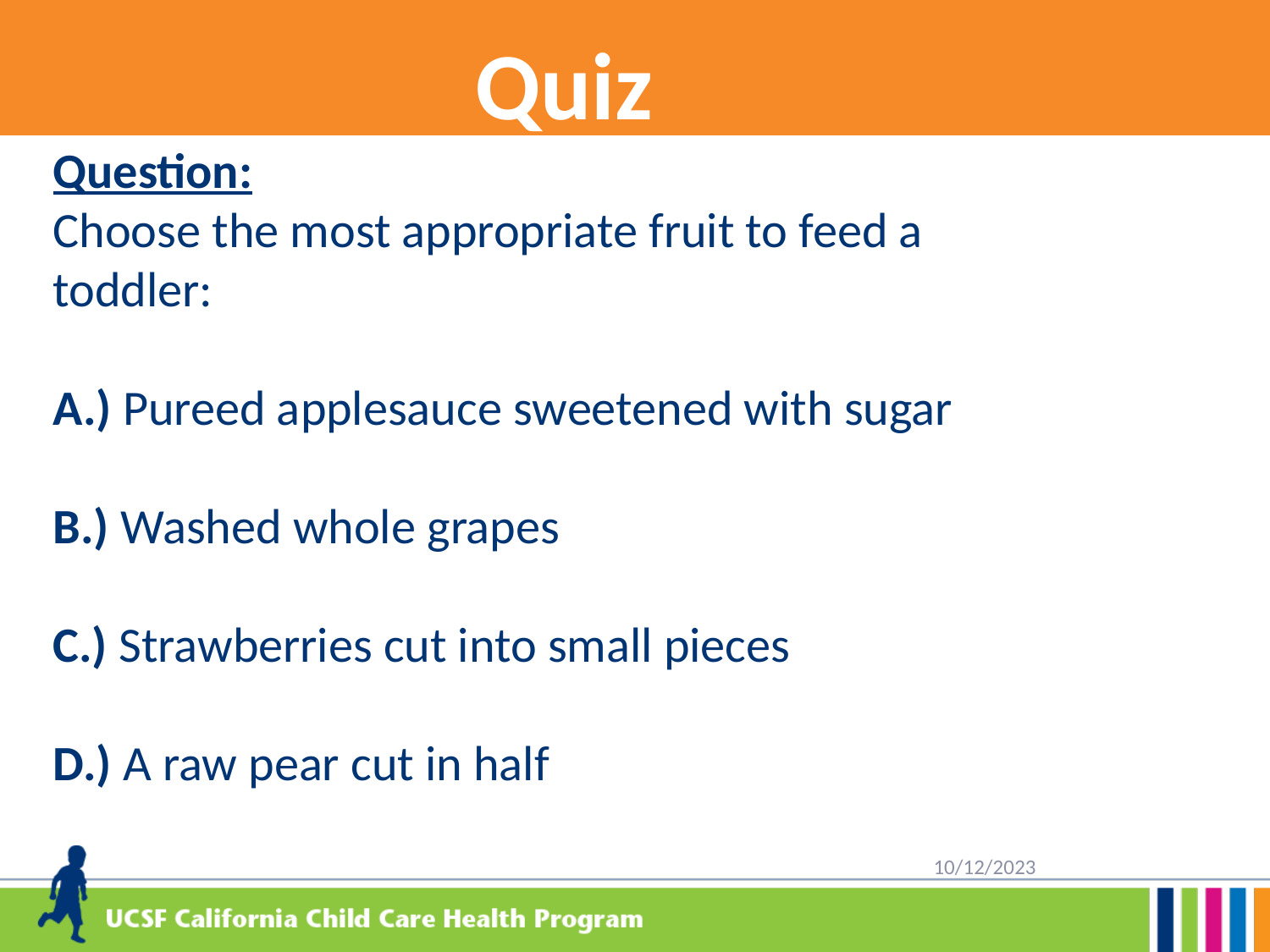

Quiz
Question:
Choose the most appropriate fruit to feed a toddler:

A.) Pureed applesauce sweetened with sugar

B.) Washed whole grapes

C.) Strawberries cut into small pieces

D.) A raw pear cut in half

10/12/2023